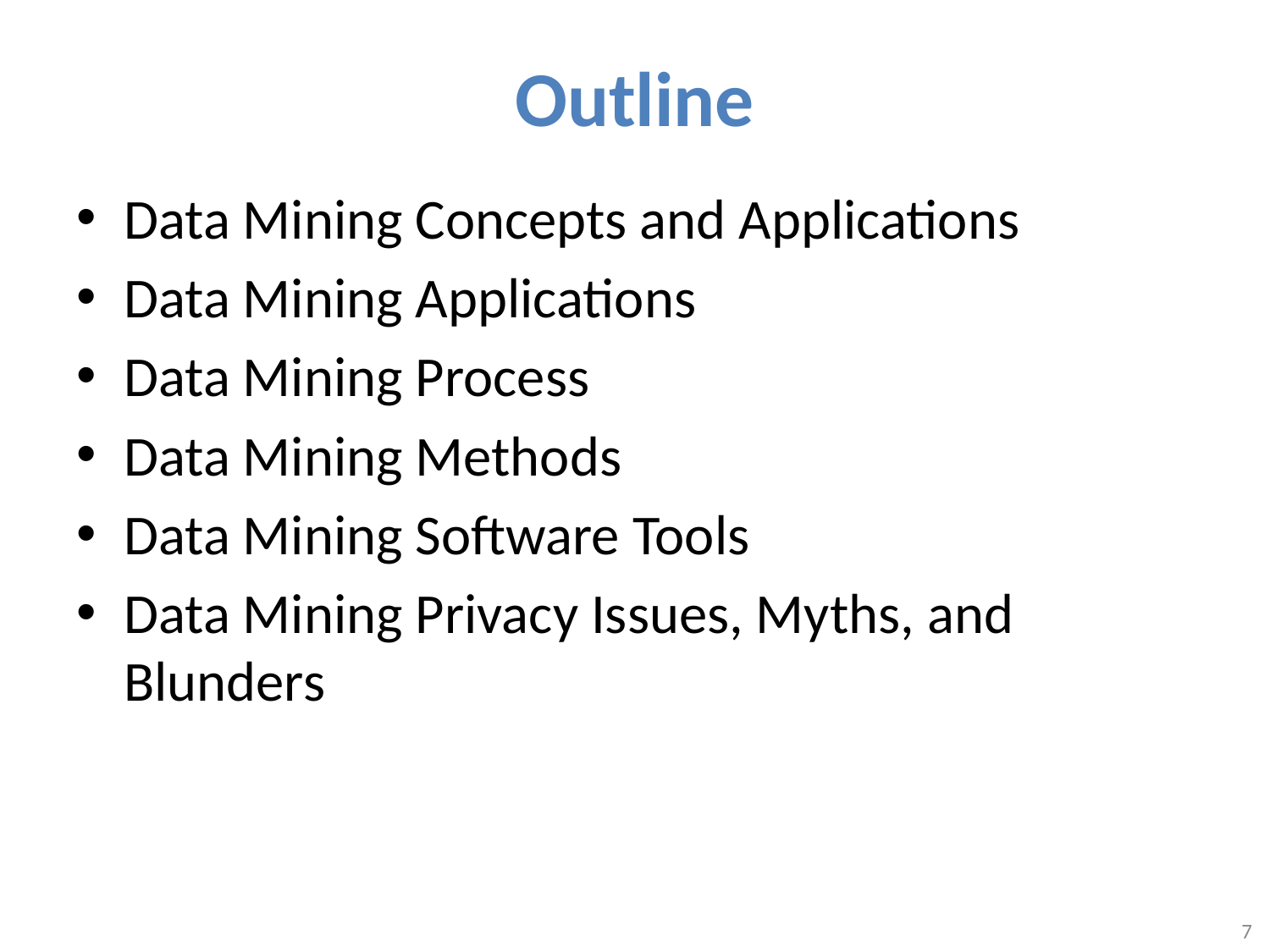

# Outline
Data Mining Concepts and Applications
Data Mining Applications
Data Mining Process
Data Mining Methods
Data Mining Software Tools
Data Mining Privacy Issues, Myths, and Blunders

7